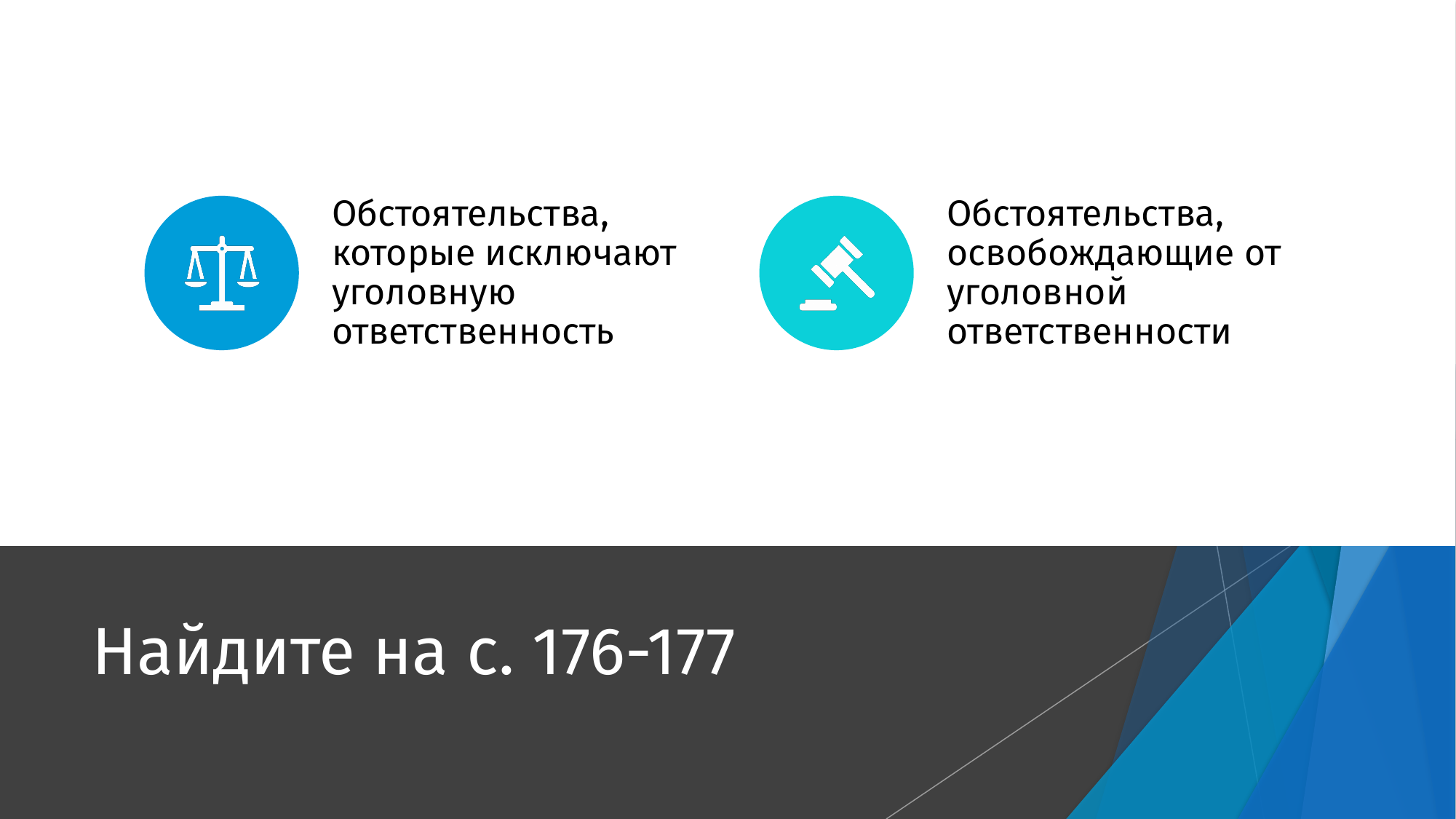

Обстоятельства, которые исключают уголовную ответственность
Обстоятельства, освобождающие от уголовной ответственности

# Найдите на с. 176-177